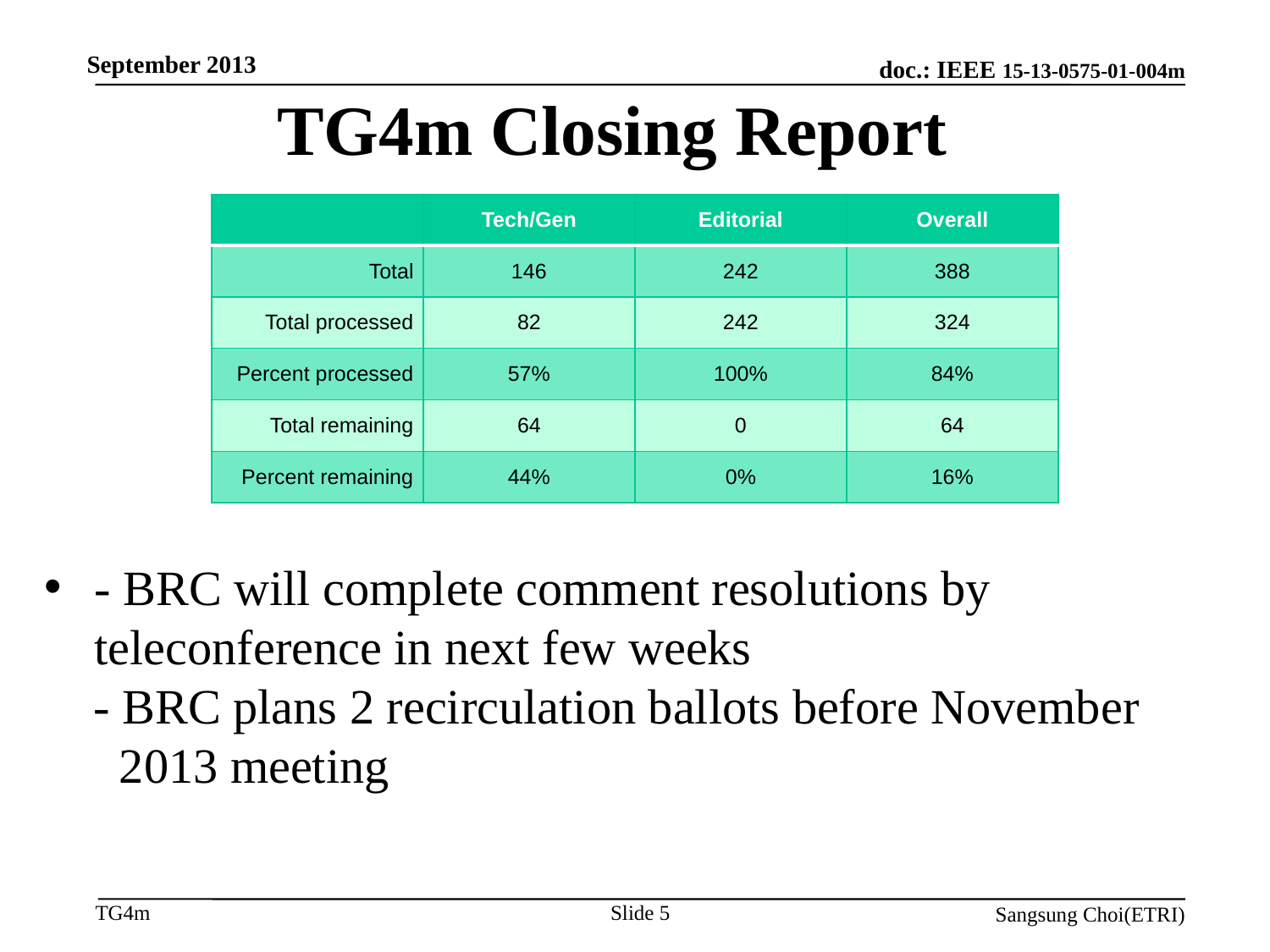

September 2013
# TG4m Closing Report
|  | Tech/Gen | Editorial | Overall |
| --- | --- | --- | --- |
| Total | 146 | 242 | 388 |
| Total processed | 82 | 242 | 324 |
| Percent processed | 57% | 100% | 84% |
| Total remaining | 64 | 0 | 64 |
| Percent remaining | 44% | 0% | 16% |
- BRC will complete comment resolutions by teleconference in next few weeks
    - BRC plans 2 recirculation ballots before November 2013 meeting
Slide 5
Sangsung Choi(ETRI)